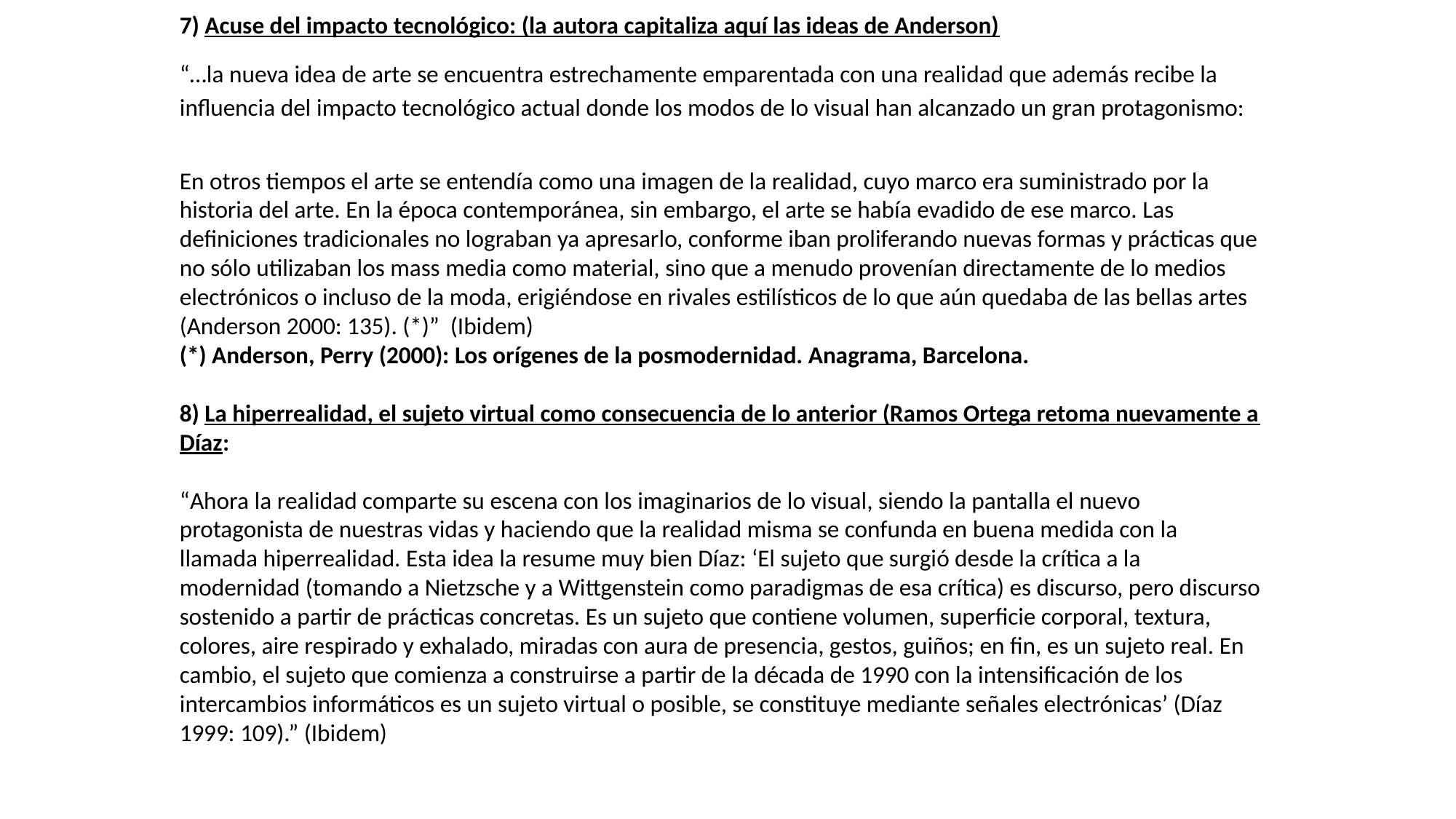

7) Acuse del impacto tecnológico: (la autora capitaliza aquí las ideas de Anderson)
“…la nueva idea de arte se encuentra estrechamente emparentada con una realidad que además recibe la influencia del impacto tecnológico actual donde los modos de lo visual han alcanzado un gran protagonismo:

En otros tiempos el arte se entendía como una imagen de la realidad, cuyo marco era suministrado por la historia del arte. En la época contemporánea, sin embargo, el arte se había evadido de ese marco. Las definiciones tradicionales no lograban ya apresarlo, conforme iban proliferando nuevas formas y prácticas que no sólo utilizaban los mass media como material, sino que a menudo provenían directamente de lo medios electrónicos o incluso de la moda, erigiéndose en rivales estilísticos de lo que aún quedaba de las bellas artes (Anderson 2000: 135). (*)”  (Ibidem)
(*) Anderson, Perry (2000): Los orígenes de la posmodernidad. Anagrama, Barcelona.

8) La hiperrealidad, el sujeto virtual como consecuencia de lo anterior (Ramos Ortega retoma nuevamente a Díaz:

“Ahora la realidad comparte su escena con los imaginarios de lo visual, siendo la pantalla el nuevo protagonista de nuestras vidas y haciendo que la realidad misma se confunda en buena medida con la llamada hiperrealidad. Esta idea la resume muy bien Díaz: ‘El sujeto que surgió desde la crítica a la modernidad (tomando a Nietzsche y a Wittgenstein como paradigmas de esa crítica) es discurso, pero discurso sostenido a partir de prácticas concretas. Es un sujeto que contiene volumen, superficie corporal, textura, colores, aire respirado y exhalado, miradas con aura de presencia, gestos, guiños; en fin, es un sujeto real. En cambio, el sujeto que comienza a construirse a partir de la década de 1990 con la intensificación de los intercambios informáticos es un sujeto virtual o posible, se constituye mediante señales electrónicas’ (Díaz 1999: 109).” (Ibidem)